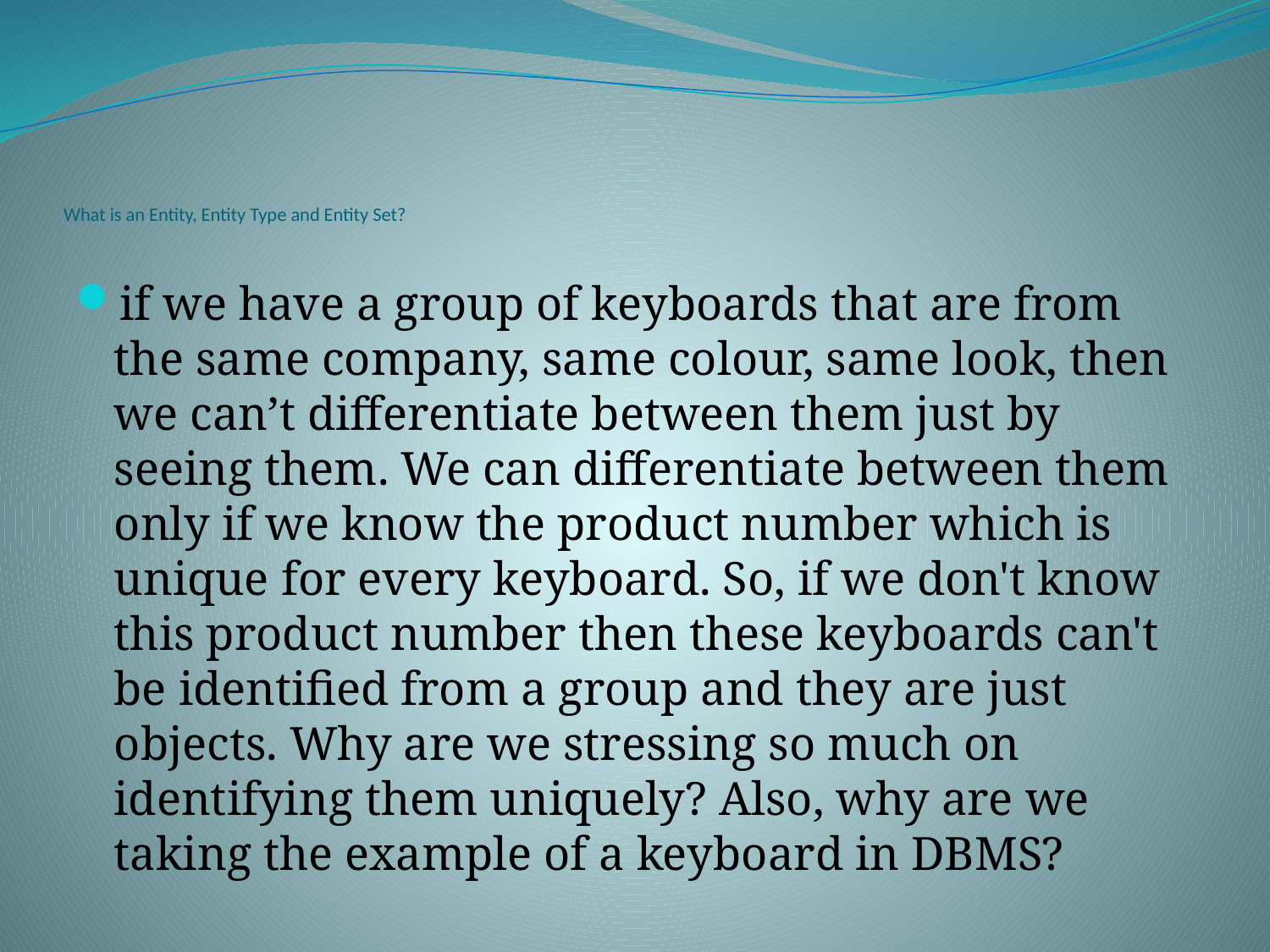

# What is an Entity, Entity Type and Entity Set?
if we have a group of keyboards that are from the same company, same colour, same look, then we can’t differentiate between them just by seeing them. We can differentiate between them only if we know the product number which is unique for every keyboard. So, if we don't know this product number then these keyboards can't be identified from a group and they are just objects. Why are we stressing so much on identifying them uniquely? Also, why are we taking the example of a keyboard in DBMS?